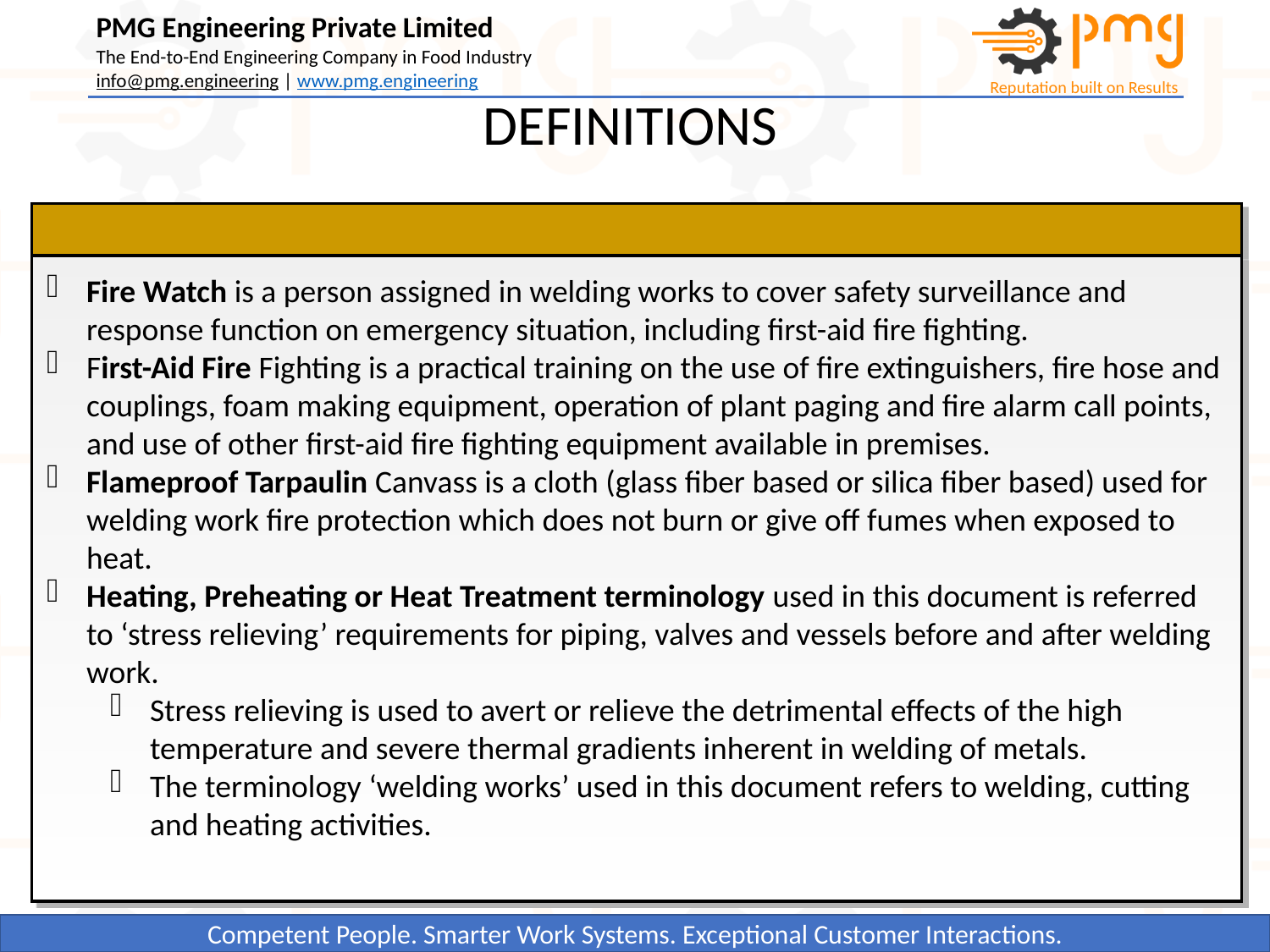

DEFINITIONS

Fire Watch is a person assigned in welding works to cover safety surveillance and response function on emergency situation, including first-aid fire fighting.
First-Aid Fire Fighting is a practical training on the use of fire extinguishers, fire hose and couplings, foam making equipment, operation of plant paging and fire alarm call points, and use of other first-aid fire fighting equipment available in premises.
Flameproof Tarpaulin Canvass is a cloth (glass fiber based or silica fiber based) used for welding work fire protection which does not burn or give off fumes when exposed to heat.
Heating, Preheating or Heat Treatment terminology used in this document is referred to ‘stress relieving’ requirements for piping, valves and vessels before and after welding work.
Stress relieving is used to avert or relieve the detrimental effects of the high temperature and severe thermal gradients inherent in welding of metals.
The terminology ‘welding works’ used in this document refers to welding, cutting and heating activities.